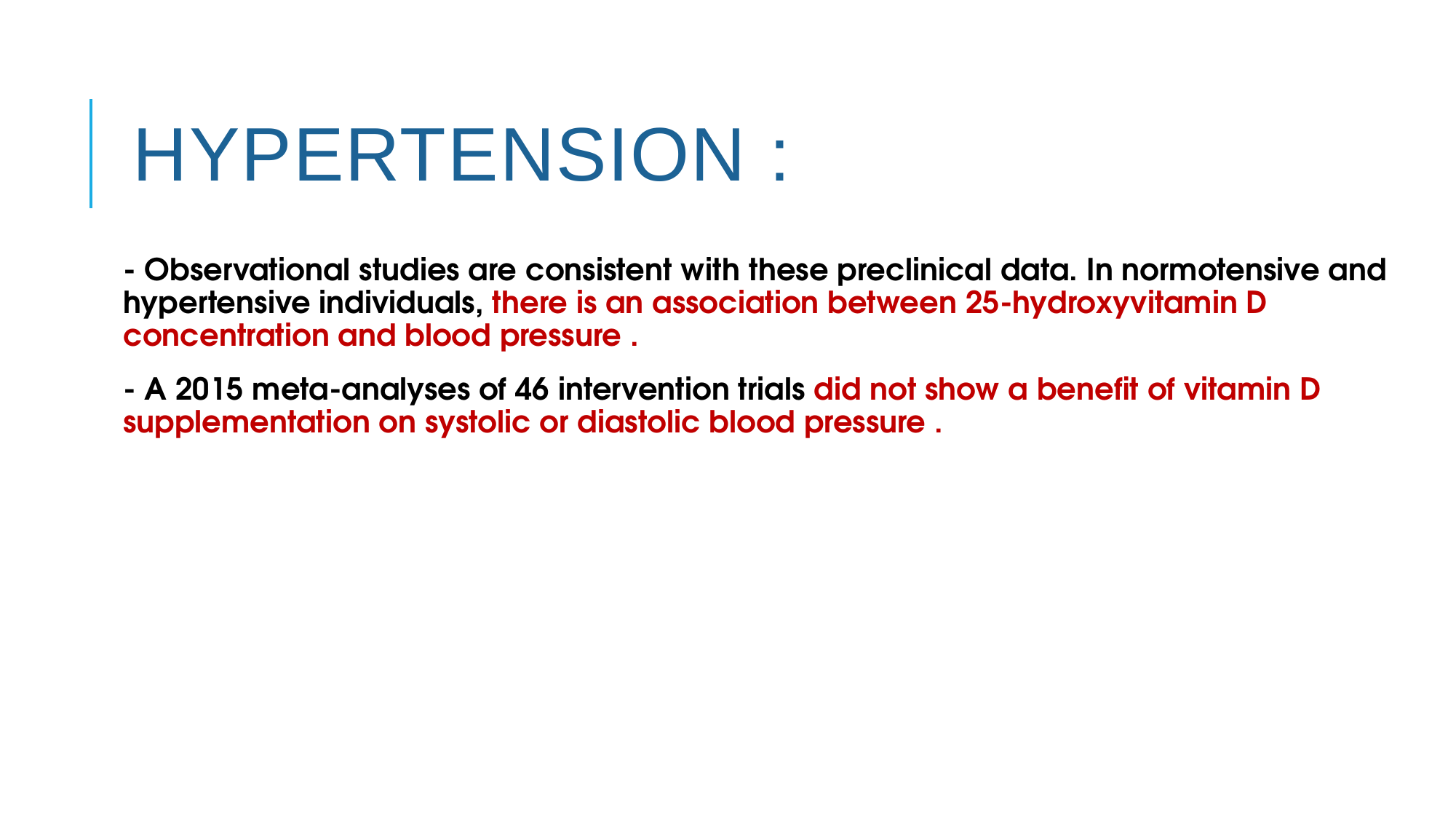

# Hypertension :
- Observational studies are consistent with these preclinical data. In normotensive and hypertensive individuals, there is an association between 25-hydroxyvitamin D concentration and blood pressure .
- A 2015 meta-analyses of 46 intervention trials did not show a benefit of vitamin D supplementation on systolic or diastolic blood pressure .